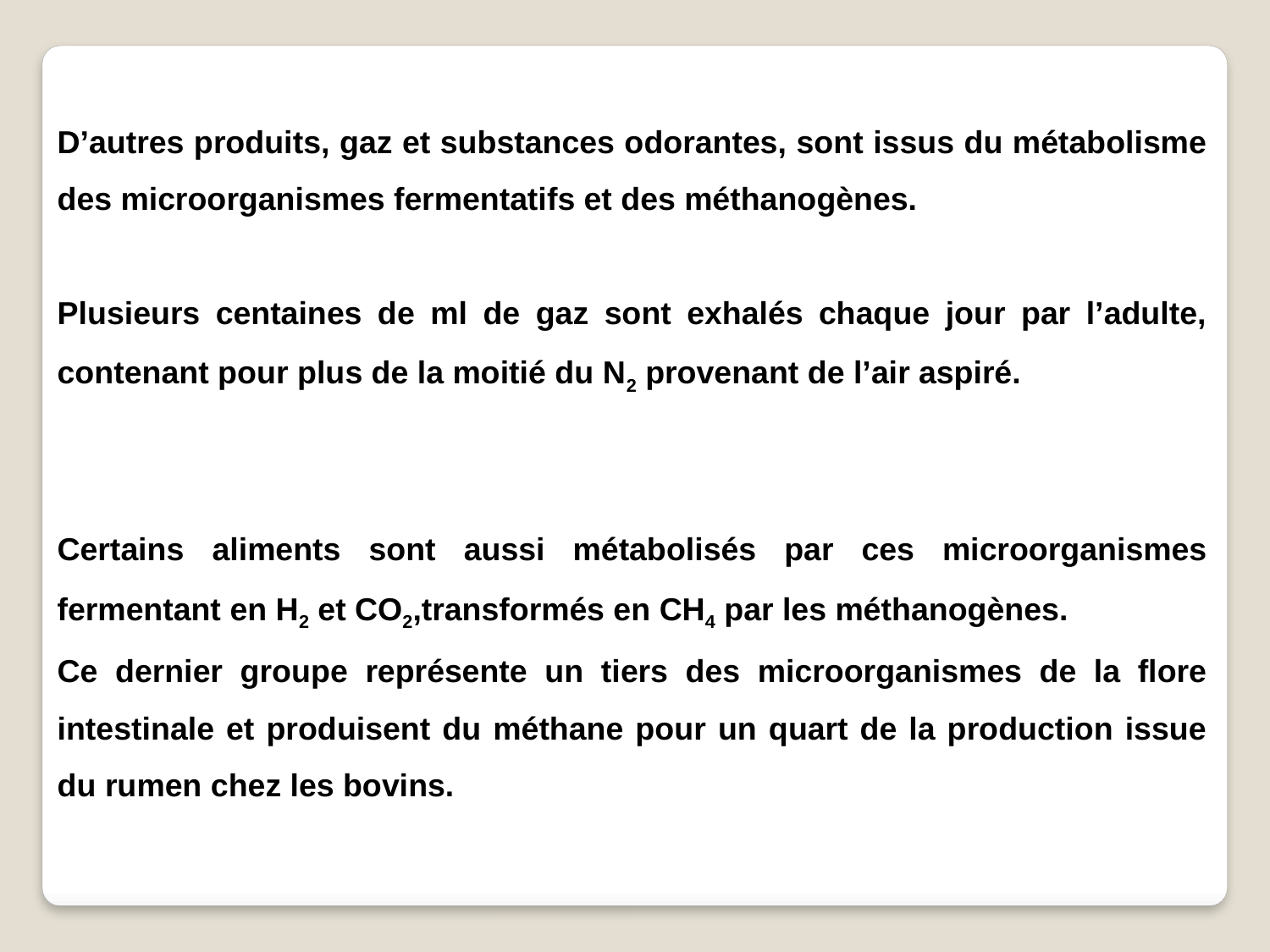

D’autres produits, gaz et substances odorantes, sont issus du métabolisme des microorganismes fermentatifs et des méthanogènes.

Plusieurs centaines de ml de gaz sont exhalés chaque jour par l’adulte, contenant pour plus de la moitié du N2 provenant de l’air aspiré.

Certains aliments sont aussi métabolisés par ces microorganismes fermentant en H2 et CO2,transformés en CH4 par les méthanogènes.
Ce dernier groupe représente un tiers des microorganismes de la flore intestinale et produisent du méthane pour un quart de la production issue du rumen chez les bovins.